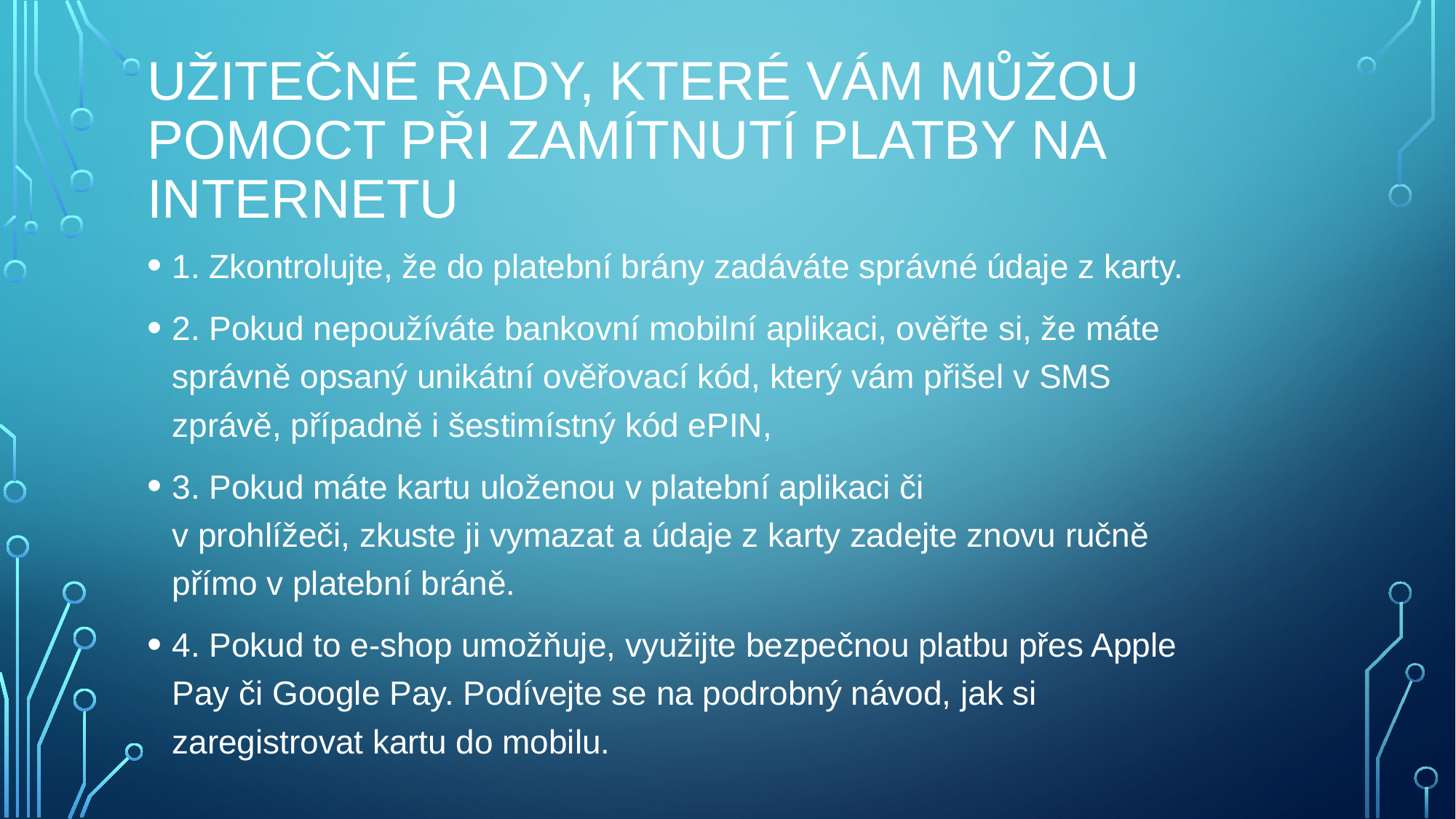

# užitečné rady, které vám můžou pomoct při zamítnutí platby na internetu
1. Zkontrolujte, že do platební brány zadáváte správné údaje z karty.
2. Pokud nepoužíváte bankovní mobilní aplikaci, ověřte si, že máte správně opsaný unikátní ověřovací kód, který vám přišel v SMS zprávě, případně i šestimístný kód ePIN,
3. Pokud máte kartu uloženou v platební aplikaci či
v prohlížeči, zkuste ji vymazat a údaje z karty zadejte znovu ručně přímo v platební bráně.
4. Pokud to e-shop umožňuje, využijte bezpečnou platbu přes Apple Pay či Google Pay. Podívejte se na podrobný návod, jak si zaregistrovat kartu do mobilu.